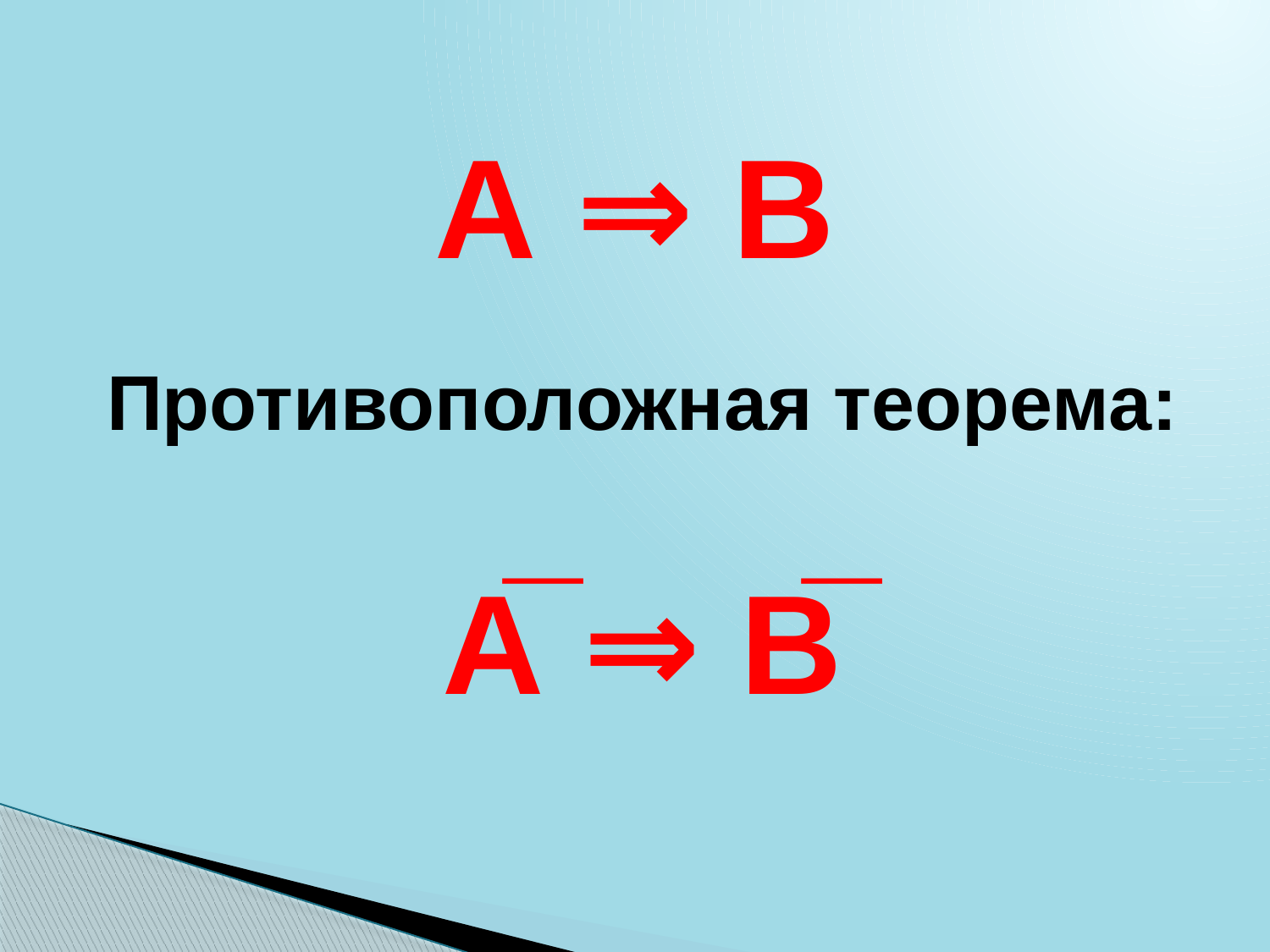

# А ⇒ В

Противоположная теорема:

А̅ ⇒ В̅